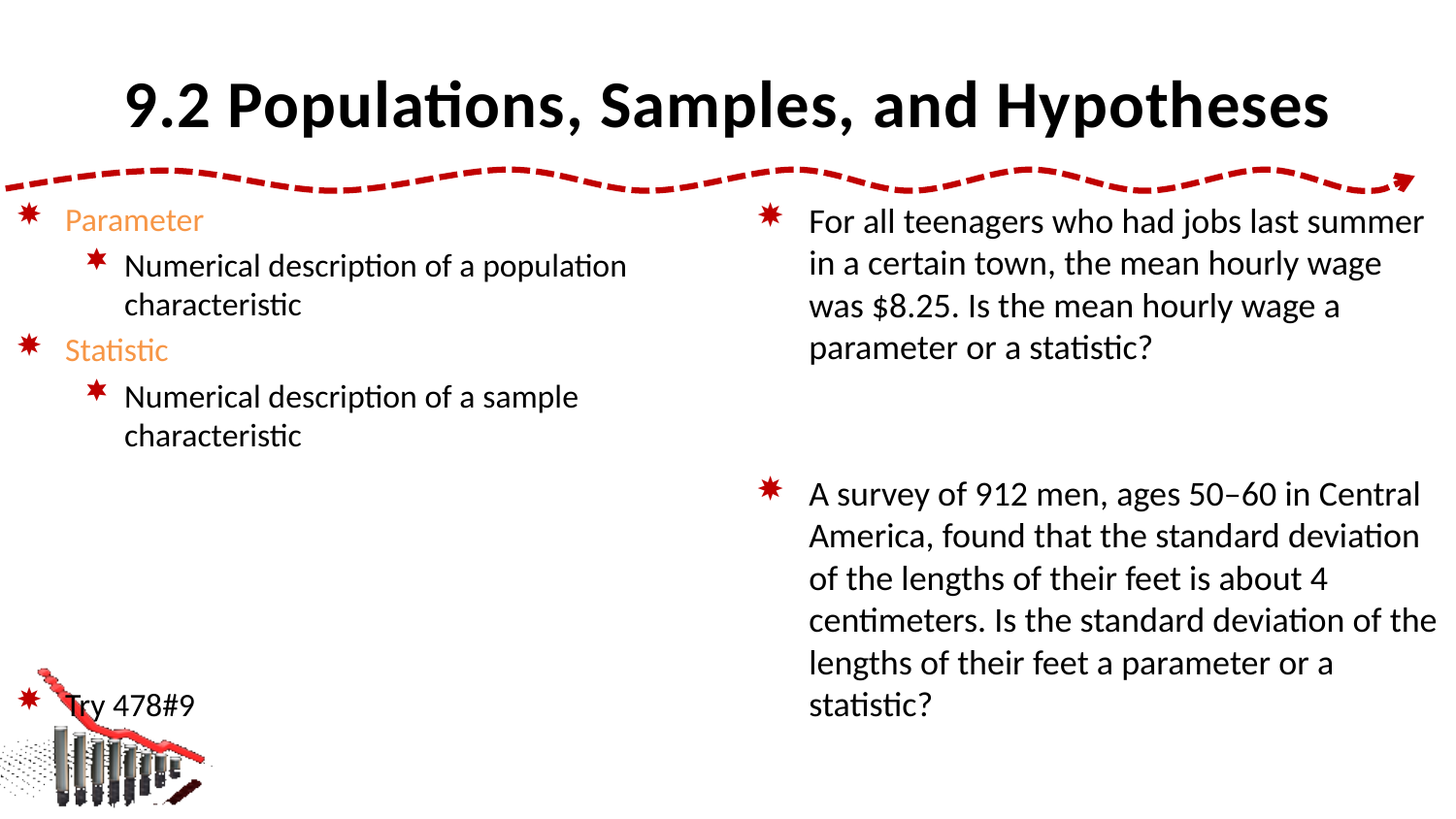

# 9.2 Populations, Samples, and Hypotheses
Parameter
Numerical description of a population characteristic
Statistic
Numerical description of a sample characteristic

Try 478#9
For all teenagers who had jobs last summer in a certain town, the mean hourly wage was $8.25. Is the mean hourly wage a parameter or a statistic?

A survey of 912 men, ages 50–60 in Central America, found that the standard deviation of the lengths of their feet is about 4 centimeters. Is the standard deviation of the lengths of their feet a parameter or a statistic?